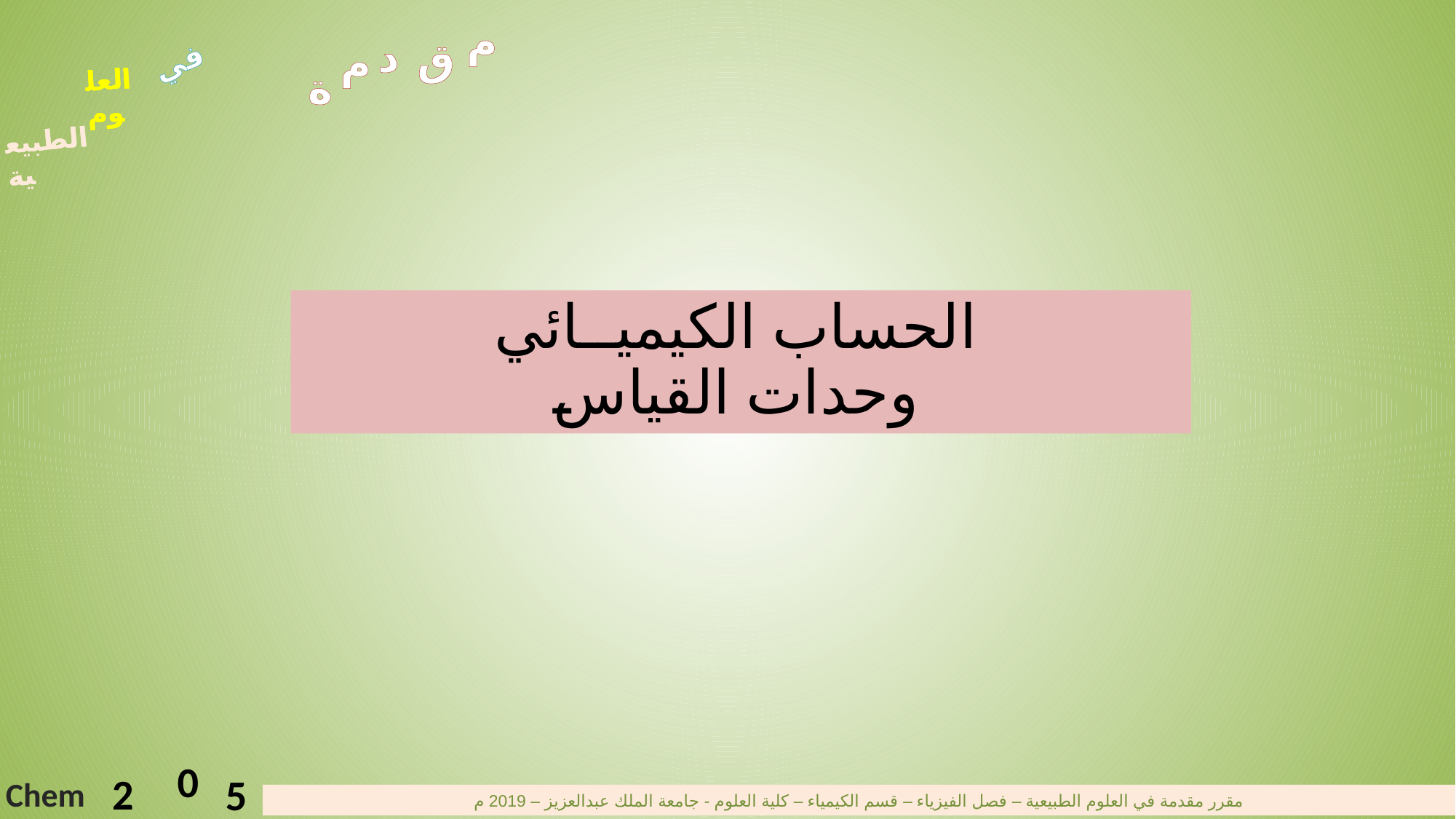

م
د
ق
م
ة
في
العلوم
الطبيعية
في
العلوم
الطبيعية
# الحساب الكيميــائي وحدات القياس
0
2
5
Chem
مقرر مقدمة في العلوم الطبيعية – فصل الفيزياء – قسم الكيمياء – كلية العلوم - جامعة الملك عبدالعزيز – 2019 م